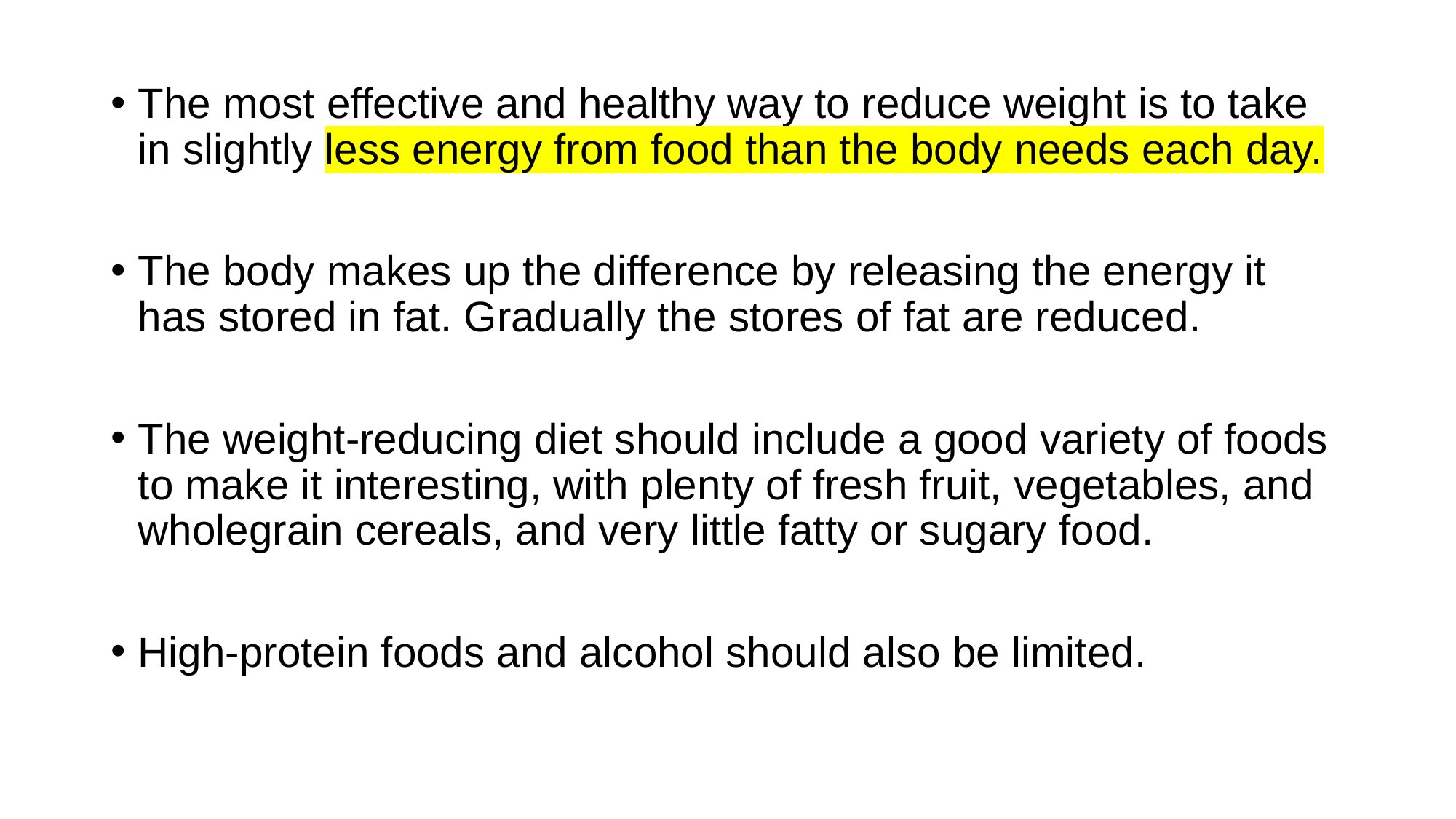

The most effective and healthy way to reduce weight is to take in slightly less energy from food than the body needs each day.

The body makes up the difference by releasing the energy it has stored in fat. Gradually the stores of fat are reduced.

The weight-reducing diet should include a good variety of foods to make it interesting, with plenty of fresh fruit, vegetables, and wholegrain cereals, and very little fatty or sugary food.

High-protein foods and alcohol should also be limited.